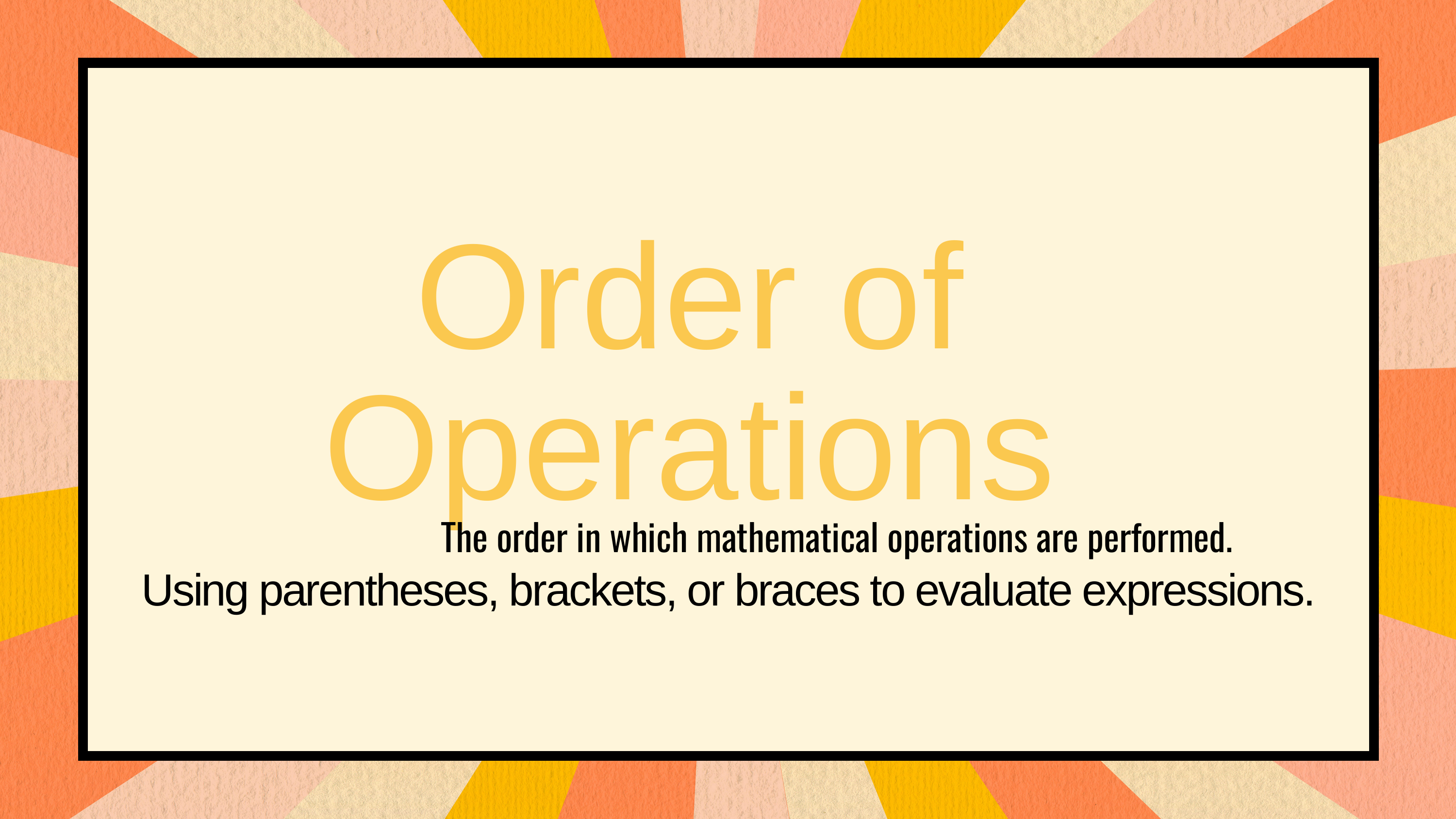

Order of Operations
The order in which mathematical operations are performed.
Using parentheses, brackets, or braces to evaluate expressions.